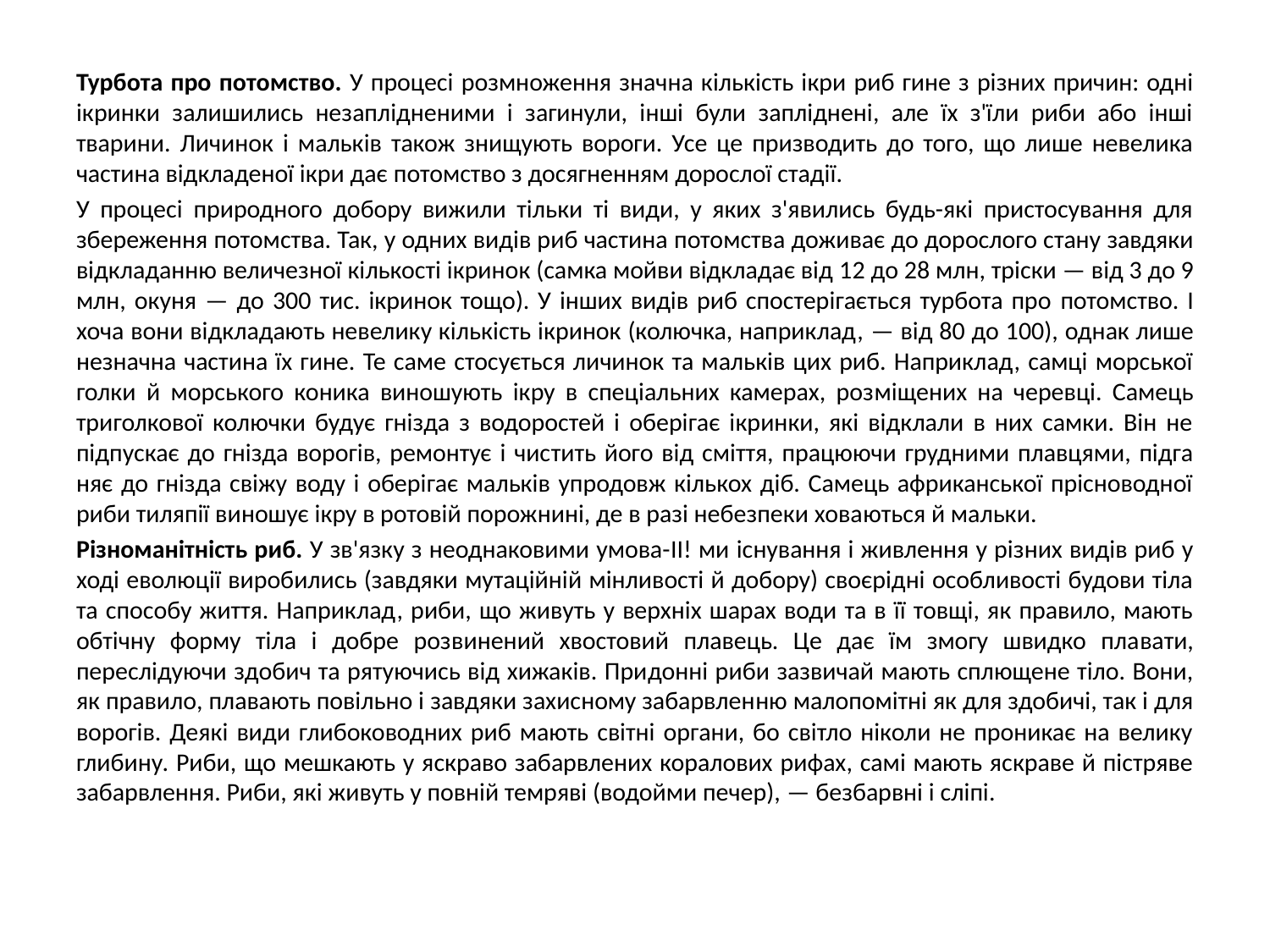

Турбота про потомство. У процесі розмноження знач­на кількість ікри риб гине з різних причин: одні ікринки залишились незаплідненими і загинули, інші були запліднені, але їх з'їли риби або інші тварини. Личинок і мальків також знищують вороги. Усе це призводить до того, що лише невелика частина відкладеної ікри дає потомство з досягненням дорослої стадії.
У процесі природного добору вижили тільки ті види, у яких з'явились будь-які пристосування для збереження потомства. Так, у одних видів риб частина потомства до­живає до дорослого стану завдяки відкладанню величез­ної кількості ікринок (самка мойви відкладає від 12 до 28 млн, тріски — від 3 до 9 млн, окуня — до 300 тис. ікринок тощо). У інших видів риб спостерігається турбота про потомство. І хоча вони відкладають невелику кількість ікринок (колючка, наприклад, — від 80 до 100), однак лише незначна частина їх гине. Те саме стосується личинок та мальків цих риб. Наприклад, самці морської голки й мор­ського коника виношують ікру в спеціальних камерах, роз­міщених на черевці. Самець триголкової колючки будує гнізда з водоростей і оберігає ікринки, які відклали в них самки. Він не підпускає до гнізда ворогів, ремонтує і чис­тить його від сміття, працюючи грудними плавцями, підга­няє до гнізда свіжу воду і оберігає мальків упродовж кількох діб. Самець африканської прісноводної риби тиляпії ви­ношує ікру в ротовій порожнині, де в разі небезпеки хова­ються й мальки.
Різноманітність риб. У зв'язку з неоднаковими умова-ii! ми існування і живлення у різних видів риб у ході еволюції виробились (завдяки мутаційній мінливості й добору) своєрідні особливості будови тіла та способу життя. Наприклад, риби, що живуть у верхніх шарах води та в її товщі, як правило, мають обтічну форму тіла і добре роз­винений хвостовий плавець. Це дає їм змогу швидко пла­вати, переслідуючи здобич та рятуючись від хижаків. При­донні риби зазвичай мають сплющене тіло. Вони, як пра­вило, плавають повільно і завдяки захисному забарвлен­ню малопомітні як для здобичі, так і для ворогів. Деякі види глибоководних риб мають світні органи, бо світло ніколи не проникає на велику глибину. Риби, що мешка­ють у яскраво забарвлених коралових рифах, самі мають яскраве й пістряве забарвлення. Риби, які живуть у повній темряві (водойми печер), — безбарвні і сліпі.